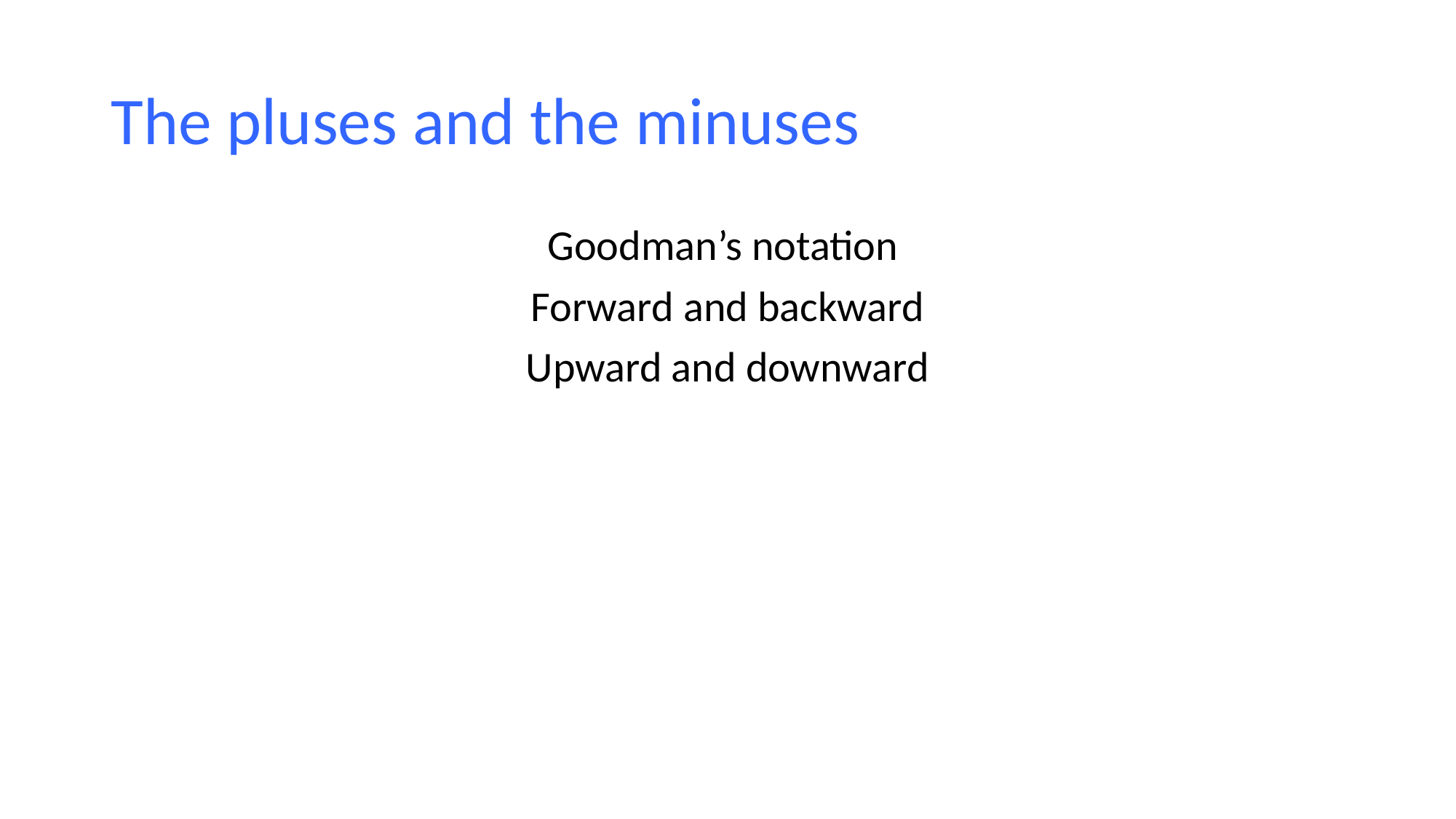

# The pluses and the minuses
Goodman’s notation
Forward and backward
Upward and downward